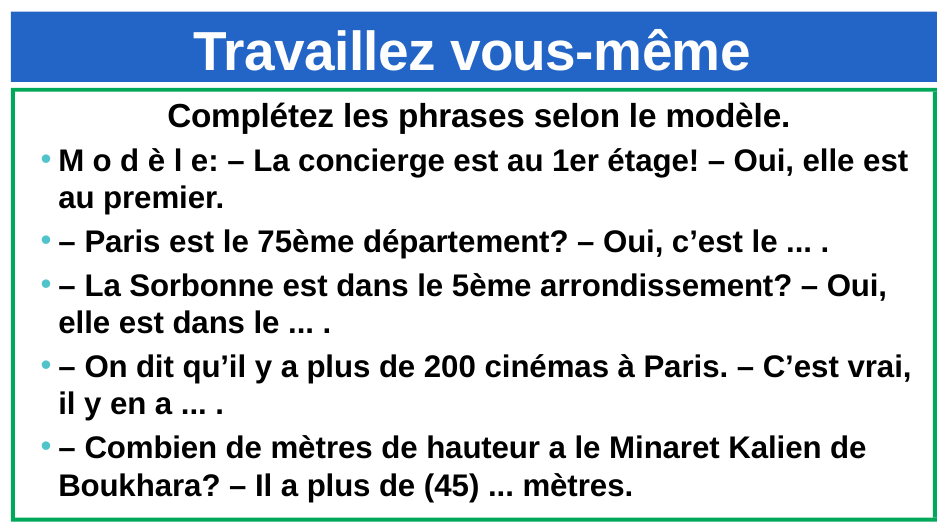

# Travaillez vous-même
Complétez les phrases selon le modèle.
M o d è l e: – La concierge est au 1er étage! – Oui, elle est au premier.
– Paris est le 75ème département? – Oui, c’est le ... .
– La Sorbonne est dans le 5ème arrondissement? – Oui, elle est dans le ... .
– On dit qu’il y a plus de 200 cinémas à Paris. – C’est vrai, il y en a ... .
– Combien de mètres de hauteur a le Minaret Kalien de Boukhara? – Il a plus de (45) ... mètres.